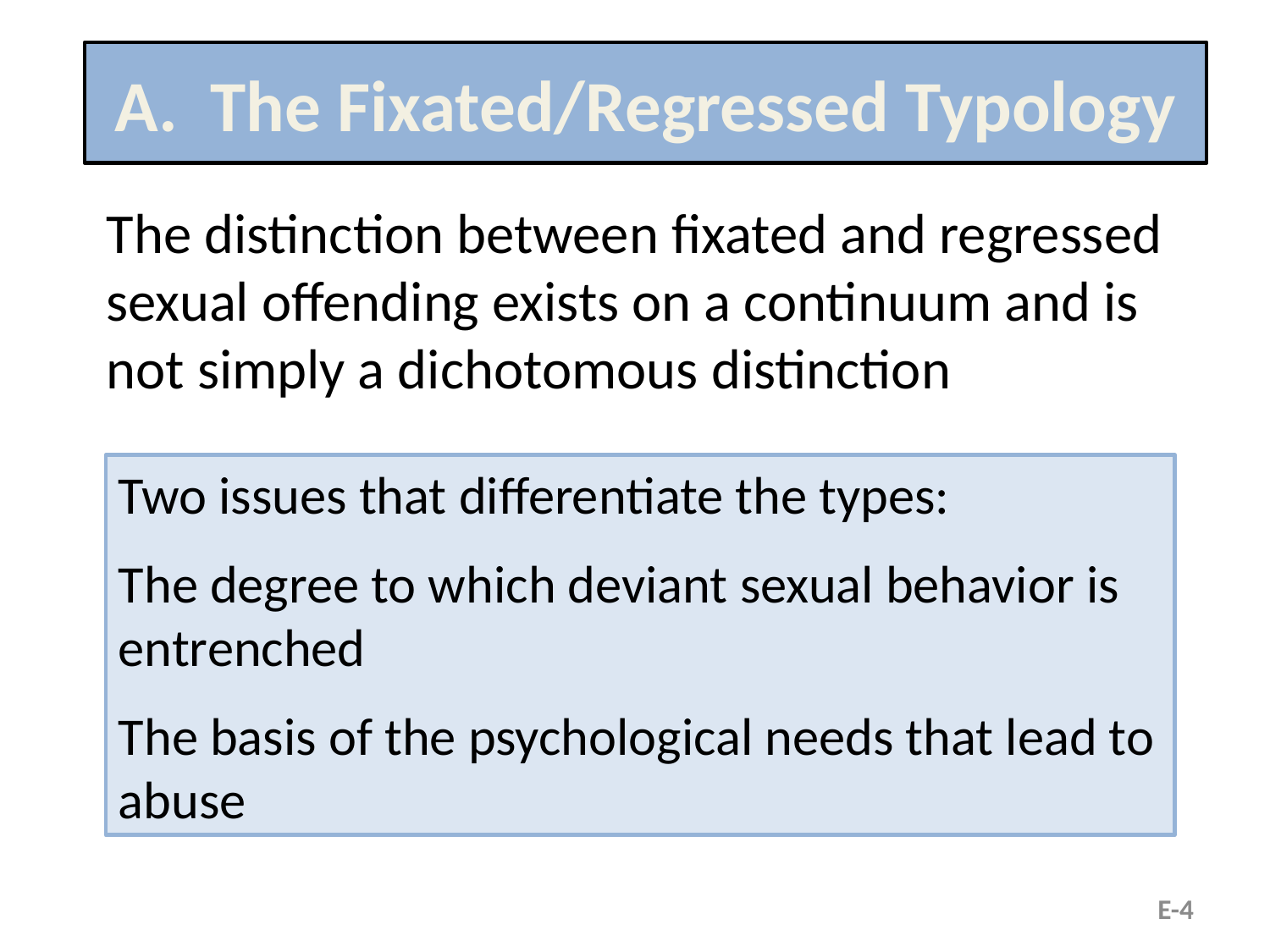

# A.  The Fixated/Regressed Typology
The distinction between fixated and regressed sexual offending exists on a continuum and is not simply a dichotomous distinction

Two issues that differentiate the types:

The degree to which deviant sexual behavior is entrenched

The basis of the psychological needs that lead to abuse
E-4